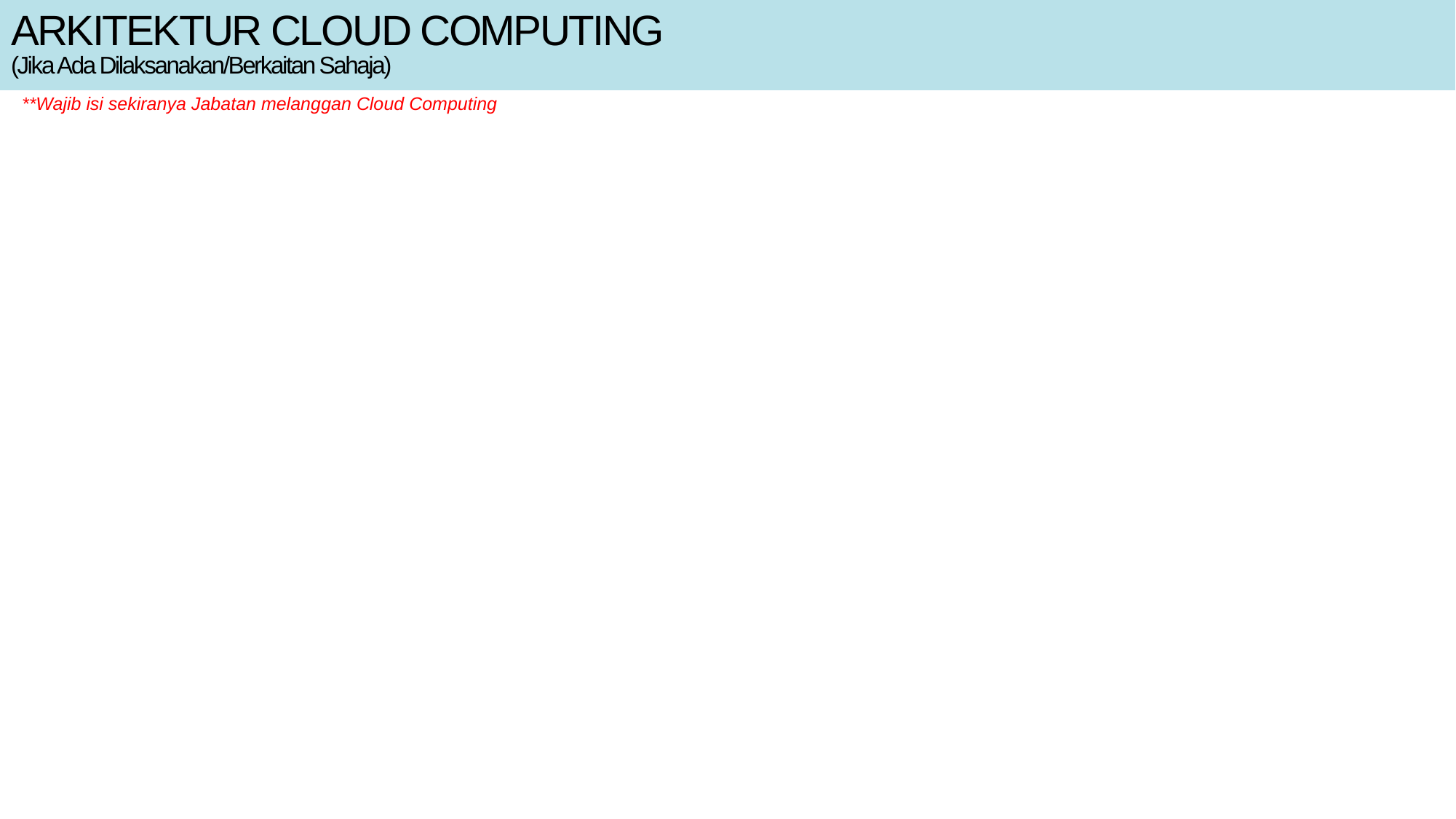

# ARKITEKTUR CLOUD COMPUTING (Jika Ada Dilaksanakan/Berkaitan Sahaja)
**Wajib isi sekiranya Jabatan melanggan Cloud Computing